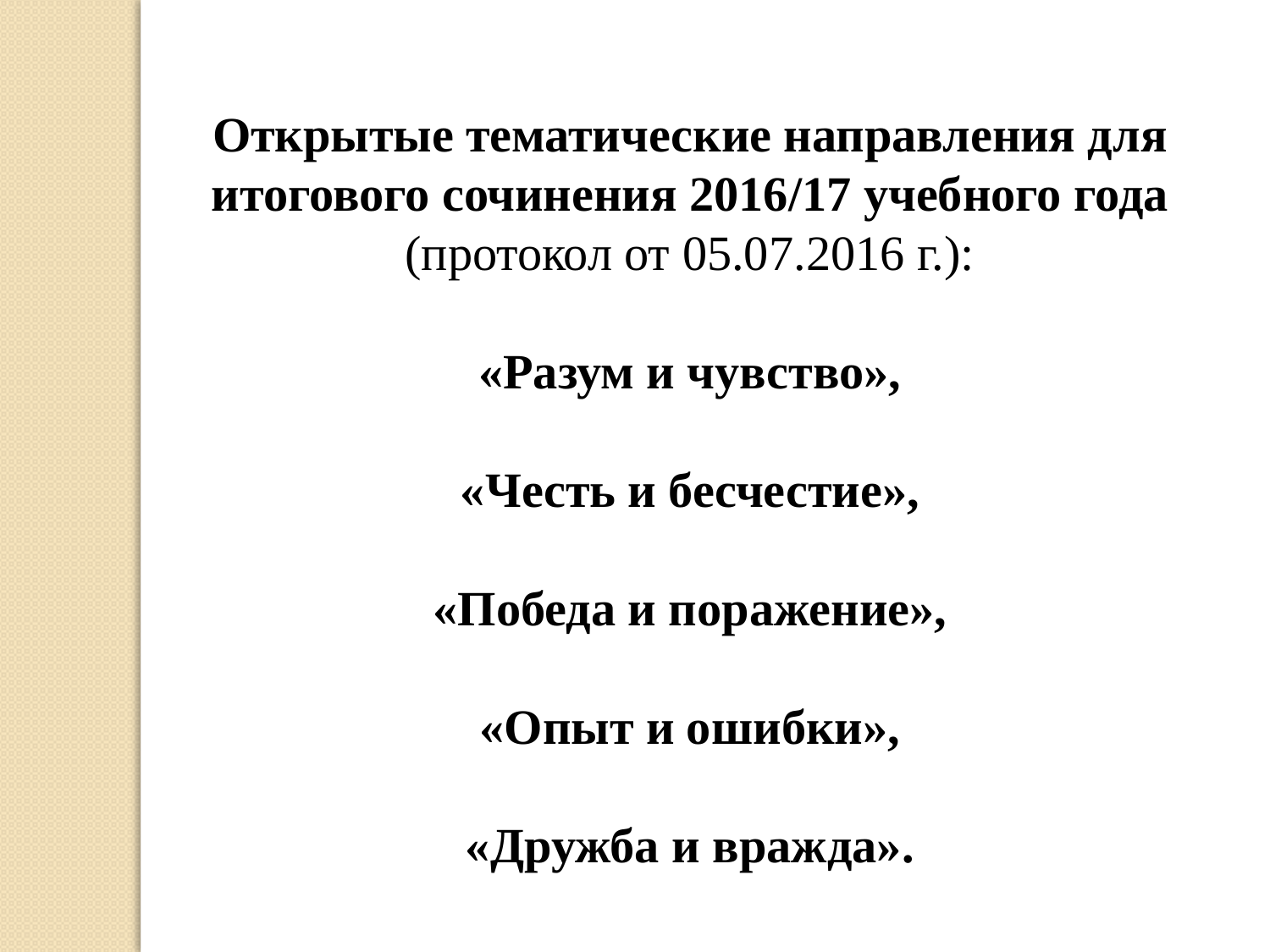

Открытые тематические направления для итогового сочинения 2016/17 учебного года (протокол от 05.07.2016 г.):

«Разум и чувство»,

«Честь и бесчестие»,

«Победа и поражение»,

«Опыт и ошибки»,

«Дружба и вражда».